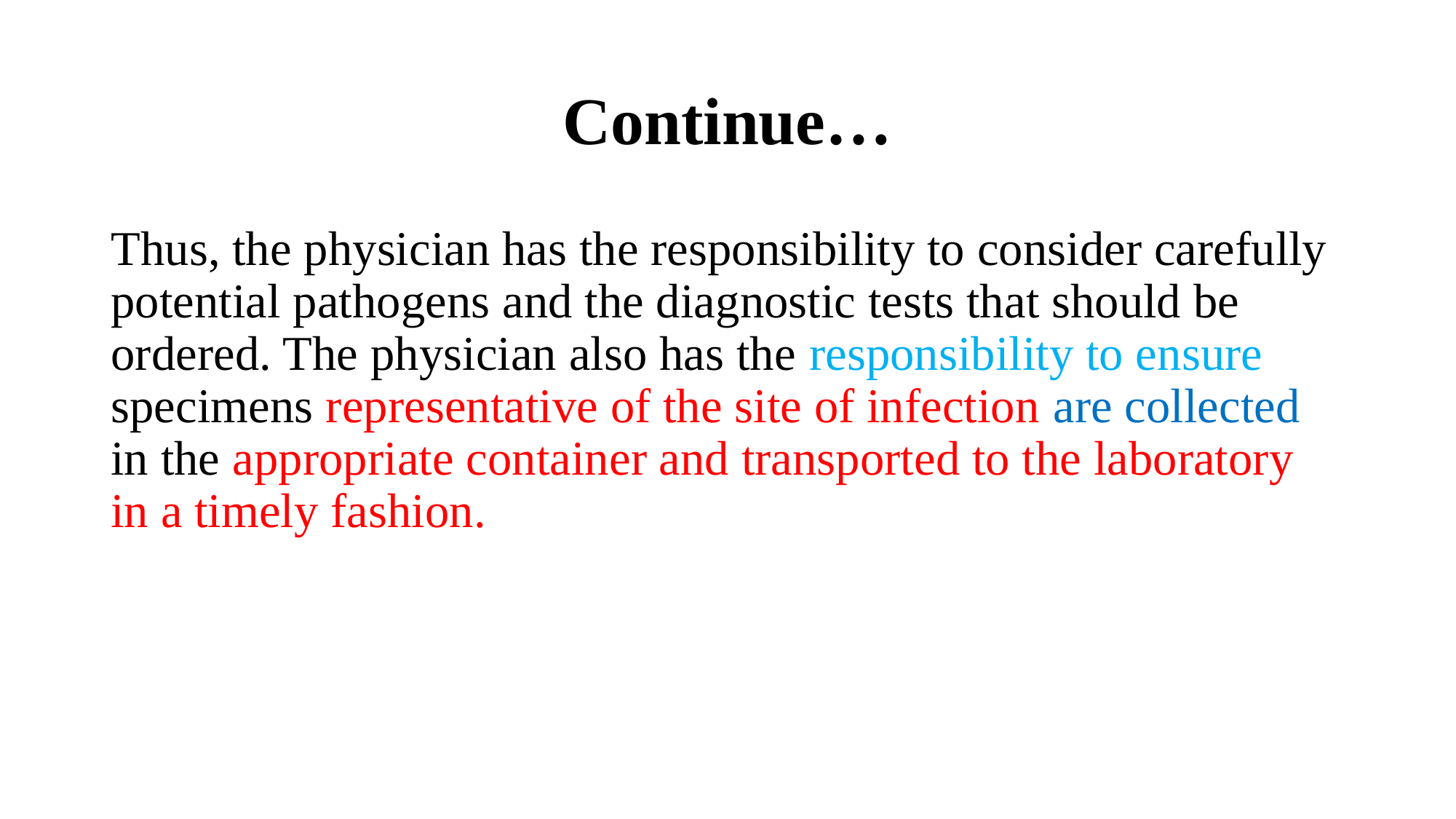

# Continue…
Thus, the physician has the responsibility to consider carefully potential pathogens and the diagnostic tests that should be ordered. The physician also has the responsibility to ensure specimens representative of the site of infection are collected in the appropriate container and transported to the laboratory in a timely fashion.